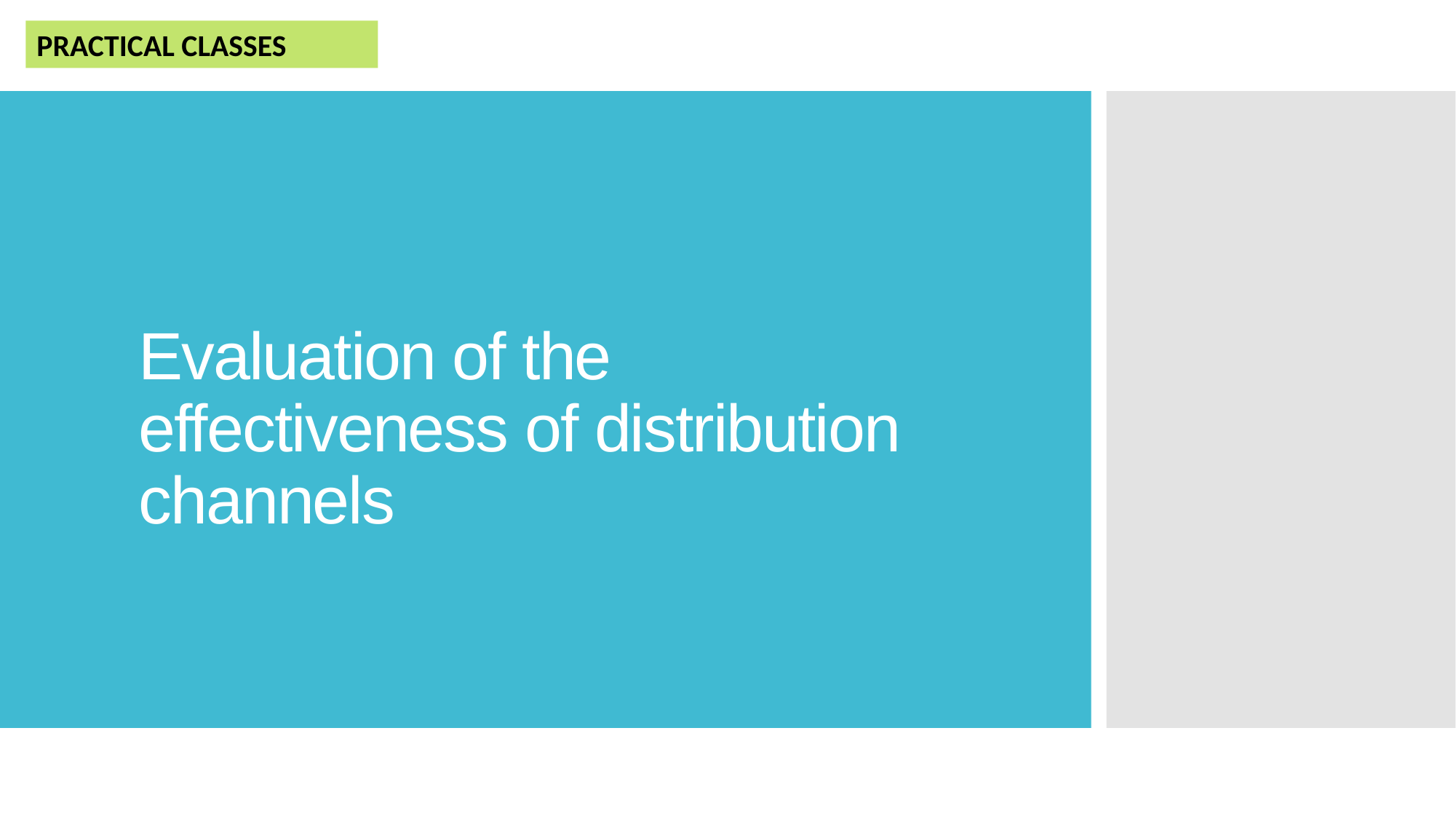

PRACTICAL CLASSES
# Evaluation of the effectiveness of distribution channels